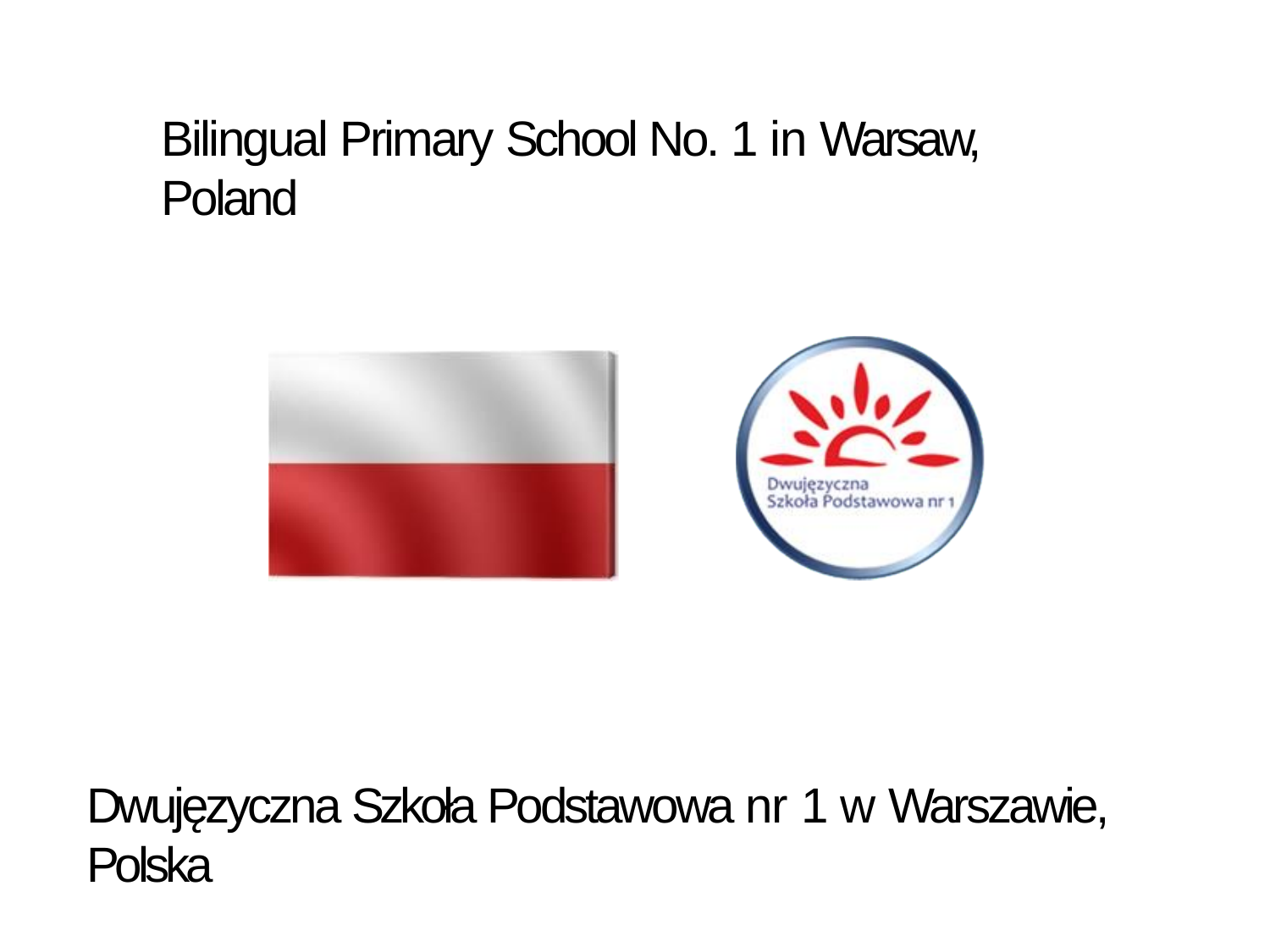

# Bilingual Primary School No. 1 in Warsaw, Poland

Dwujęzyczna Szkoła Podstawowa nr 1 w Warszawie, Polska